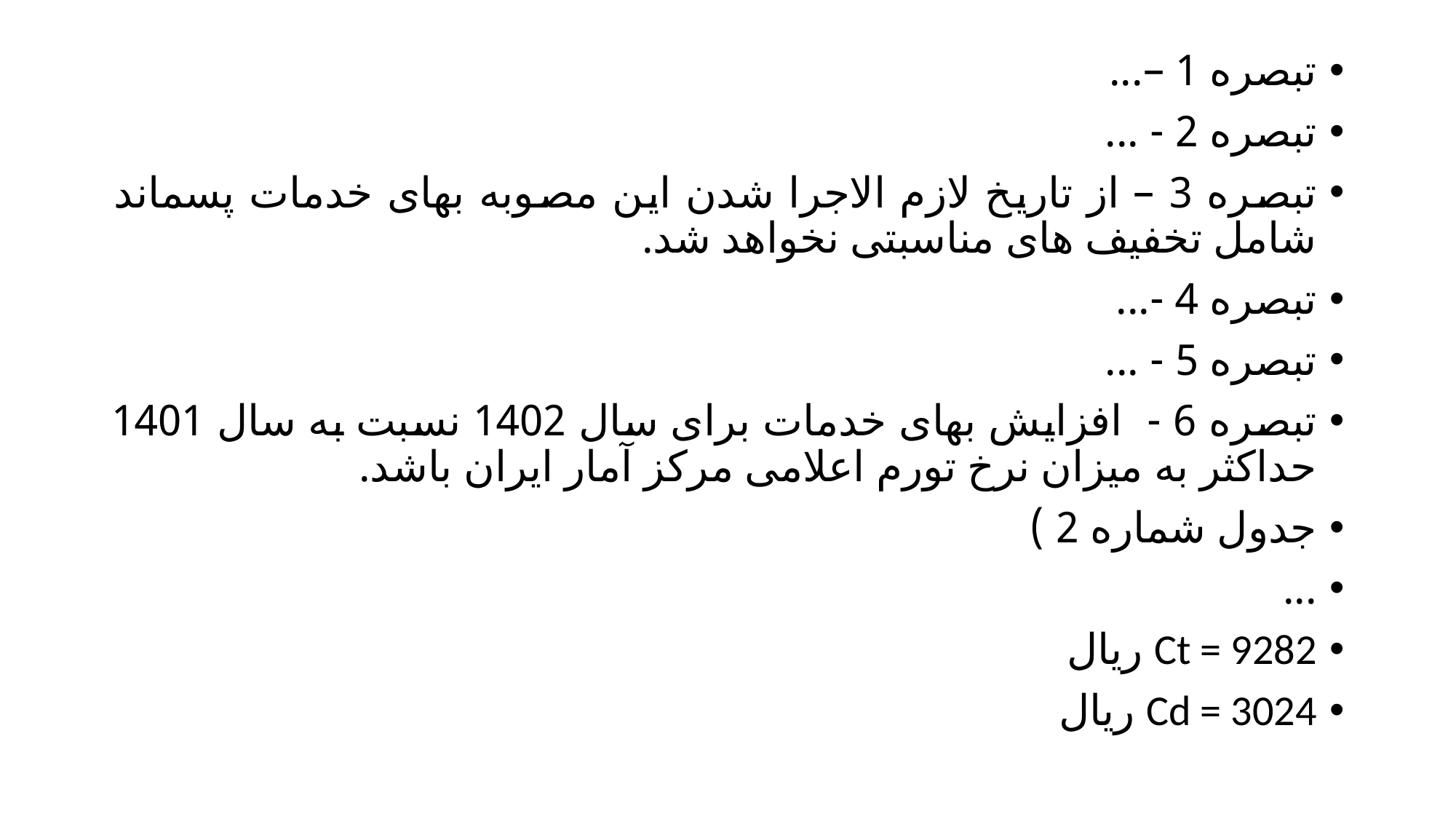

تبصره 1 –...
تبصره 2 - ...
تبصره 3 – از تاریخ لازم الاجرا شدن این مصوبه بهای خدمات پسماند شامل تخفیف های مناسبتی نخواهد شد.
تبصره 4 -...
تبصره 5 - ...
تبصره 6 -  افزایش بهای خدمات برای سال 1402 نسبت به سال 1401 حداکثر به میزان نرخ تورم اعلامی مرکز آمار ایران باشد.
جدول شماره 2 )
...
Ct = 9282 ریال
Cd = 3024 ریال